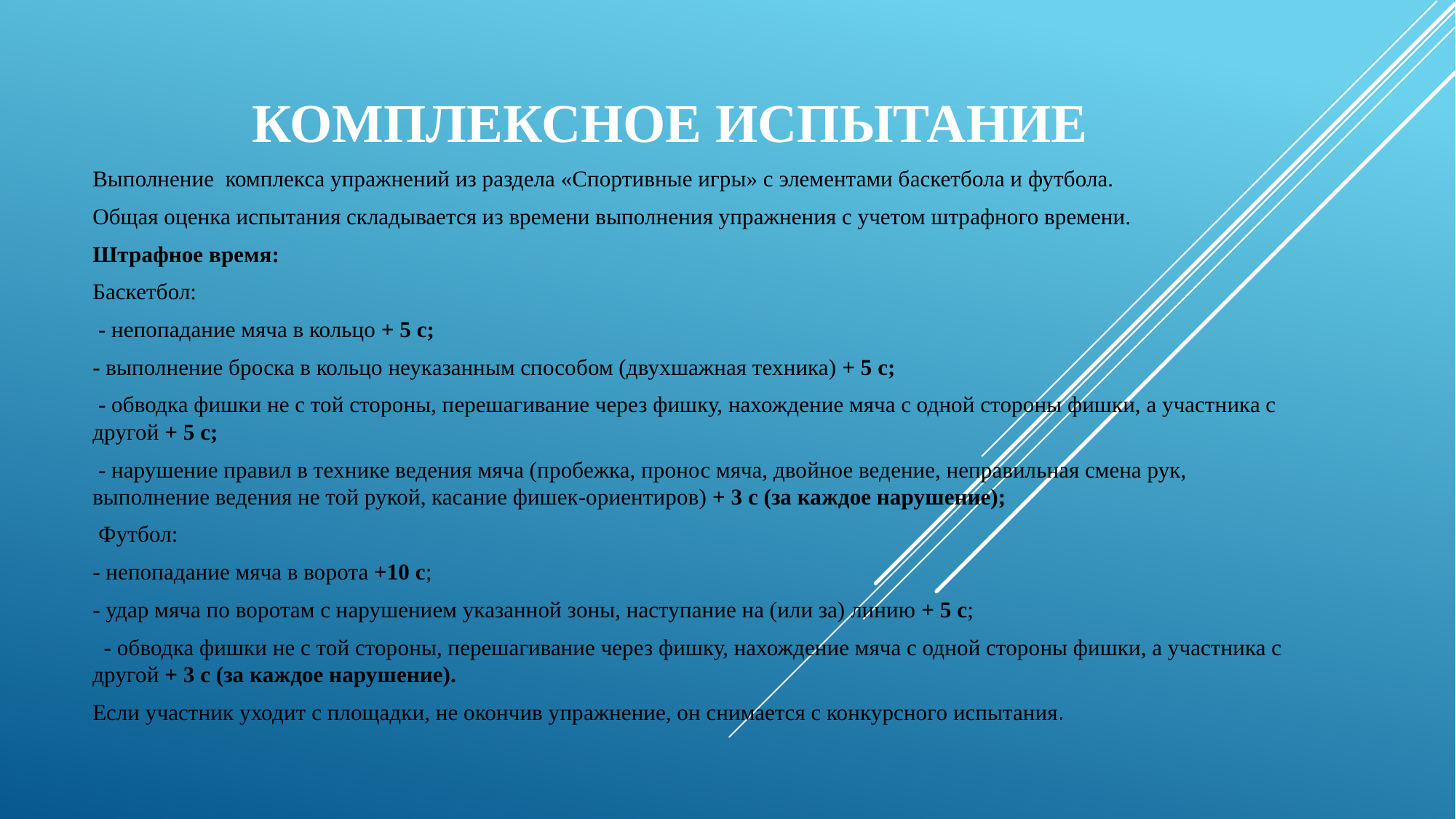

# Комплексное испытание
Выполнение  комплекса упражнений из раздела «Спортивные игры» с элементами баскетбола и футбола.
Общая оценка испытания складывается из времени выполнения упражнения с учетом штрафного времени.
Штрафное время:
Баскетбол:
 - непопадание мяча в кольцо + 5 с;
- выполнение броска в кольцо неуказанным способом (двухшажная техника) + 5 с;
 - обводка фишки не с той стороны, перешагивание через фишку, нахождение мяча с одной стороны фишки, а участника с другой + 5 с;
 - нарушение правил в технике ведения мяча (пробежка, пронос мяча, двойное ведение, неправильная смена рук, выполнение ведения не той рукой, касание фишек-ориентиров) + 3 с (за каждое нарушение);
 Футбол:
- непопадание мяча в ворота +10 с;
- удар мяча по воротам с нарушением указанной зоны, наступание на (или за) линию + 5 с;
  - обводка фишки не с той стороны, перешагивание через фишку, нахождение мяча с одной стороны фишки, а участника с другой + 3 с (за каждое нарушение).
Если участник уходит с площадки, не окончив упражнение, он снимается с конкурсного испытания.